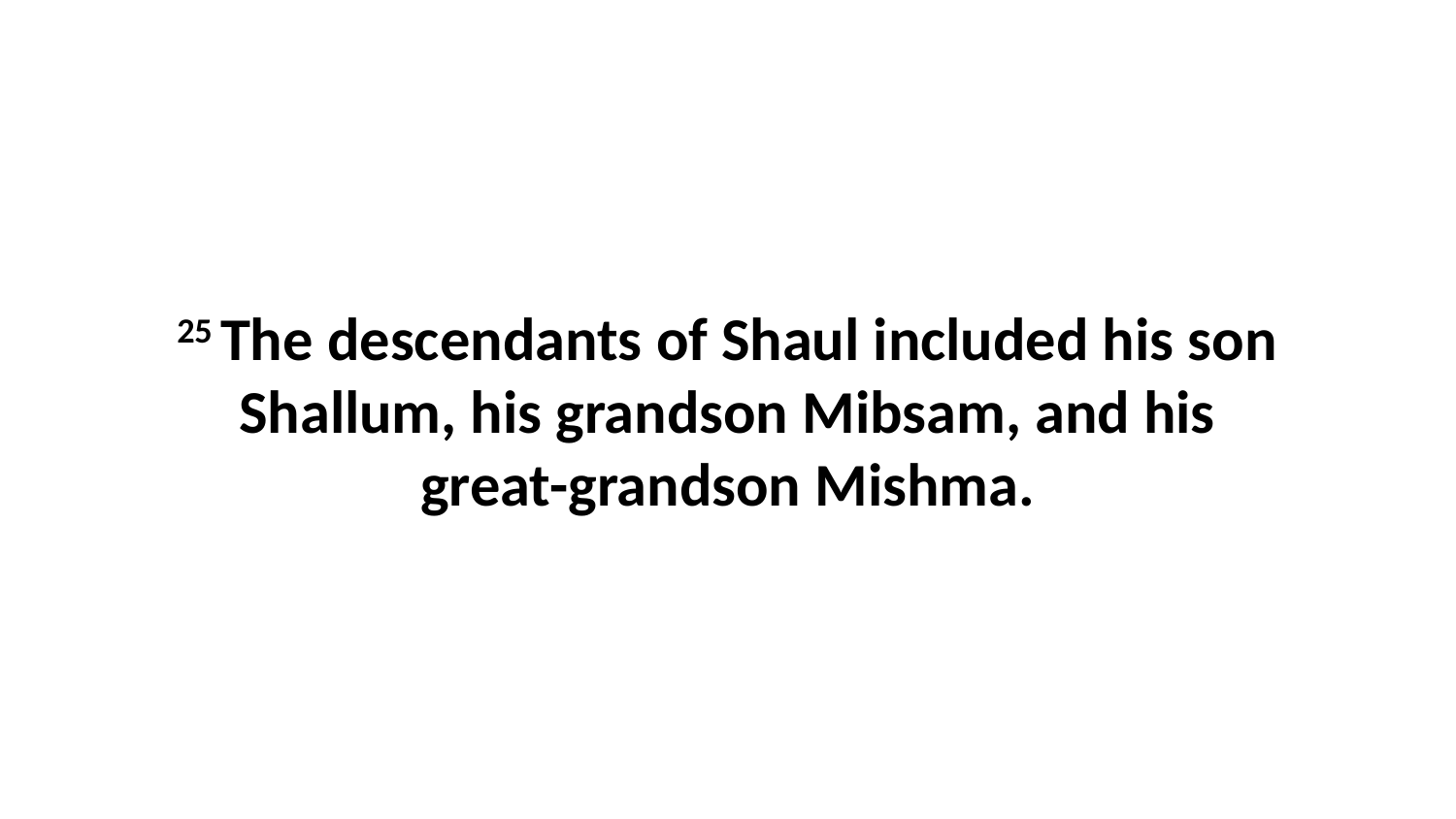

25 The descendants of Shaul included his son Shallum, his grandson Mibsam, and his great-grandson Mishma.